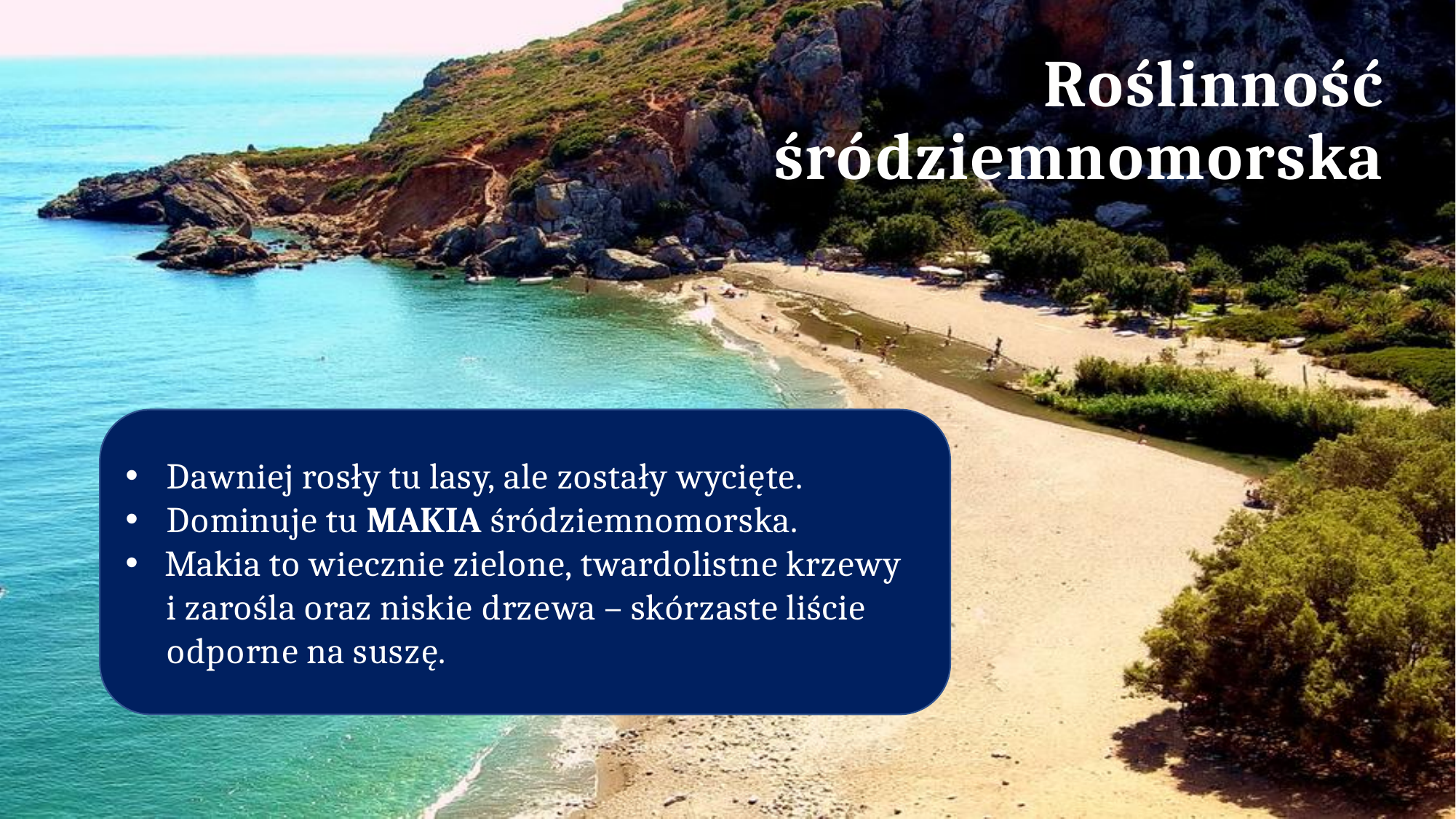

# Roślinność śródziemnomorska
Dawniej rosły tu lasy, ale zostały wycięte.
Dominuje tu MAKIA śródziemnomorska.
Makia to wiecznie zielone, twardolistne krzewy
i zarośla oraz niskie drzewa – skórzaste liście odporne na suszę.